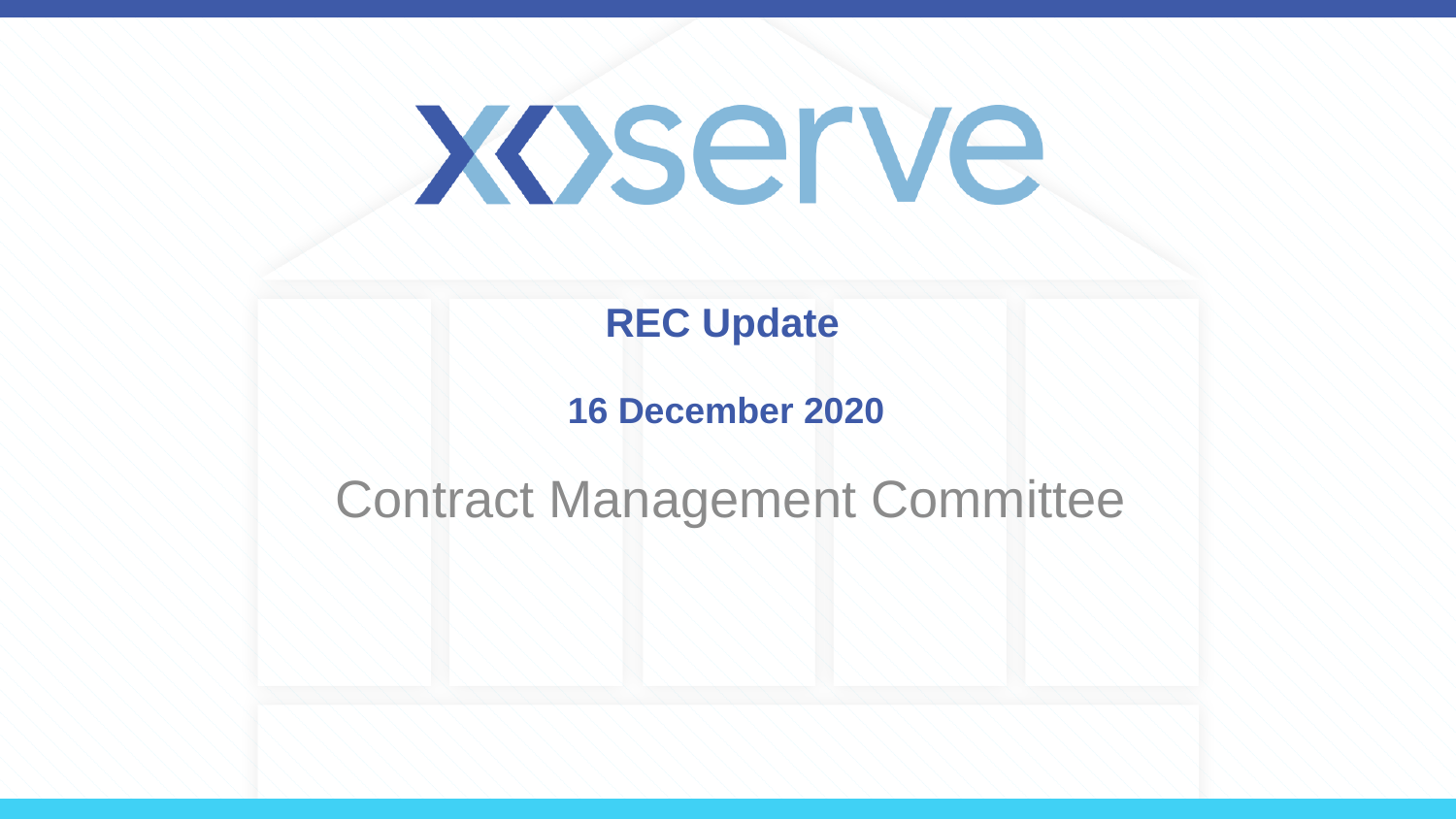

# REC Update
16 December 2020
Contract Management Committee